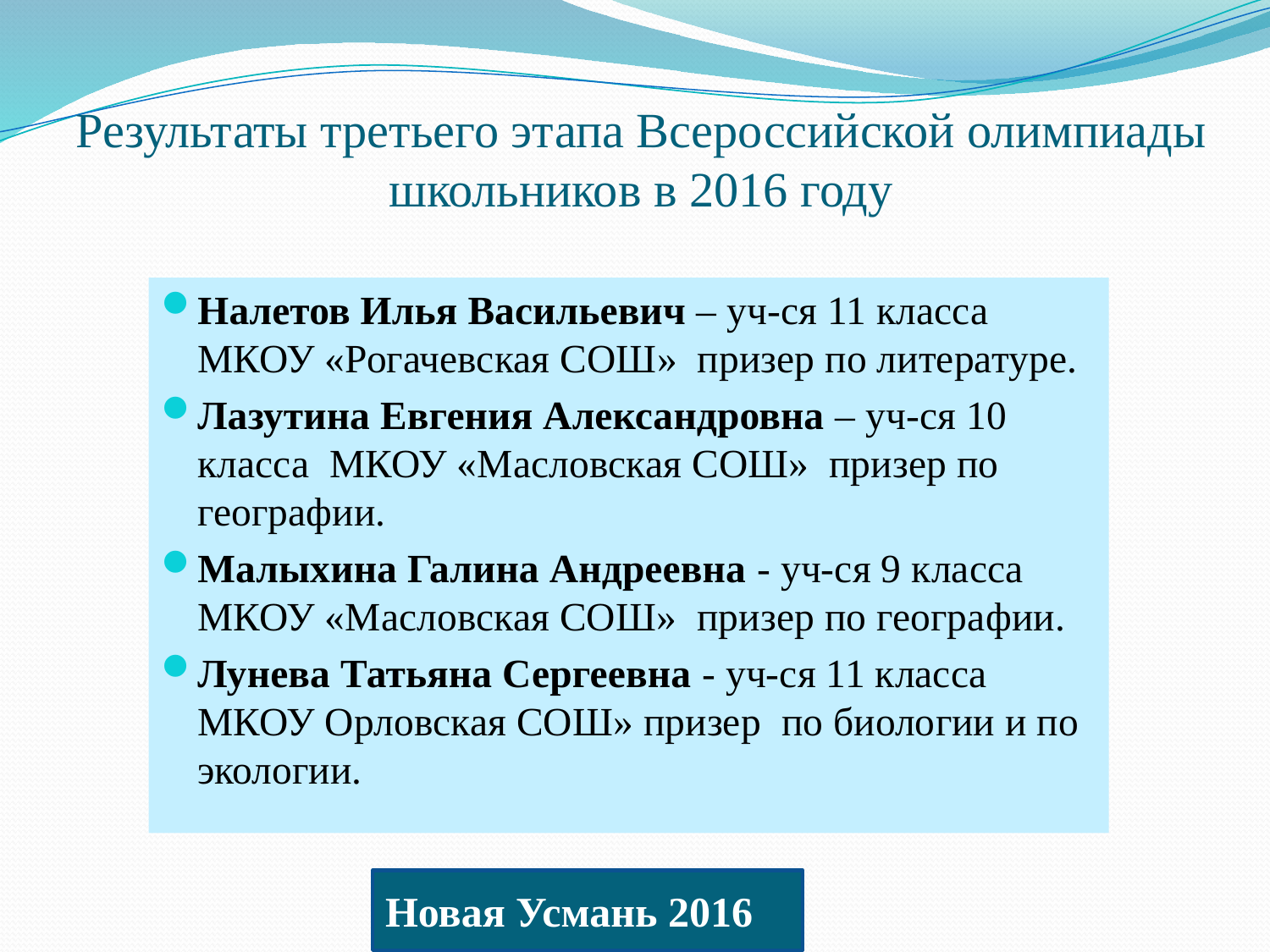

# Результаты третьего этапа Всероссийской олимпиады школьников в 2016 году
Налетов Илья Васильевич – уч-ся 11 класса МКОУ «Рогачевская СОШ»  призер по литературе.
Лазутина Евгения Александровна – уч-ся 10 класса  МКОУ «Масловская СОШ»  призер по географии.
Малыхина Галина Андреевна - уч-ся 9 класса  МКОУ «Масловская СОШ»  призер по географии.
Лунева Татьяна Сергеевна - уч-ся 11 класса  МКОУ Орловская СОШ» призер  по биологии и по экологии.
Новая Усмань 2016